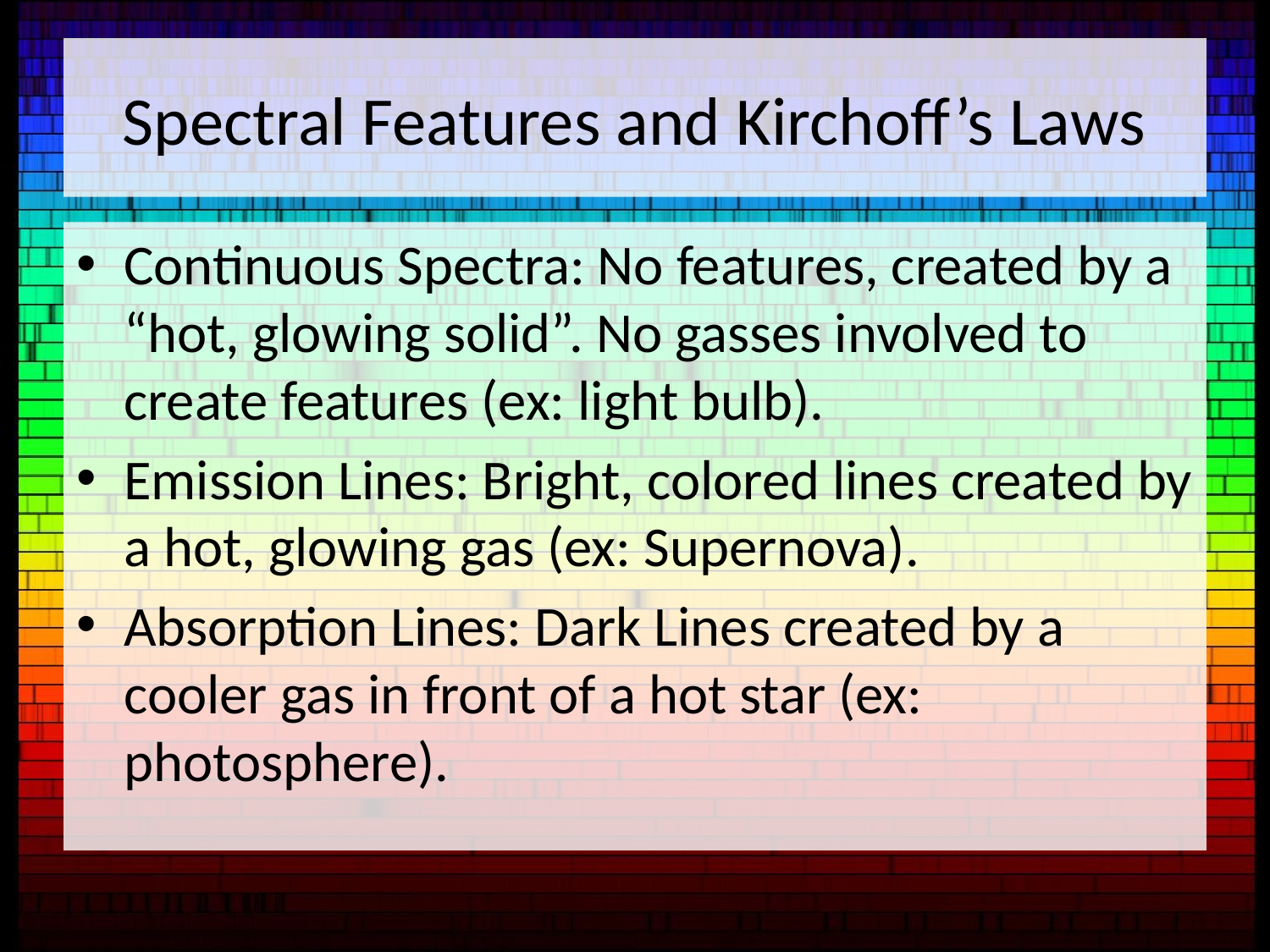

# Spectral Features and Kirchoff’s Laws
Continuous Spectra: No features, created by a “hot, glowing solid”. No gasses involved to create features (ex: light bulb).
Emission Lines: Bright, colored lines created by a hot, glowing gas (ex: Supernova).
Absorption Lines: Dark Lines created by a cooler gas in front of a hot star (ex: photosphere).